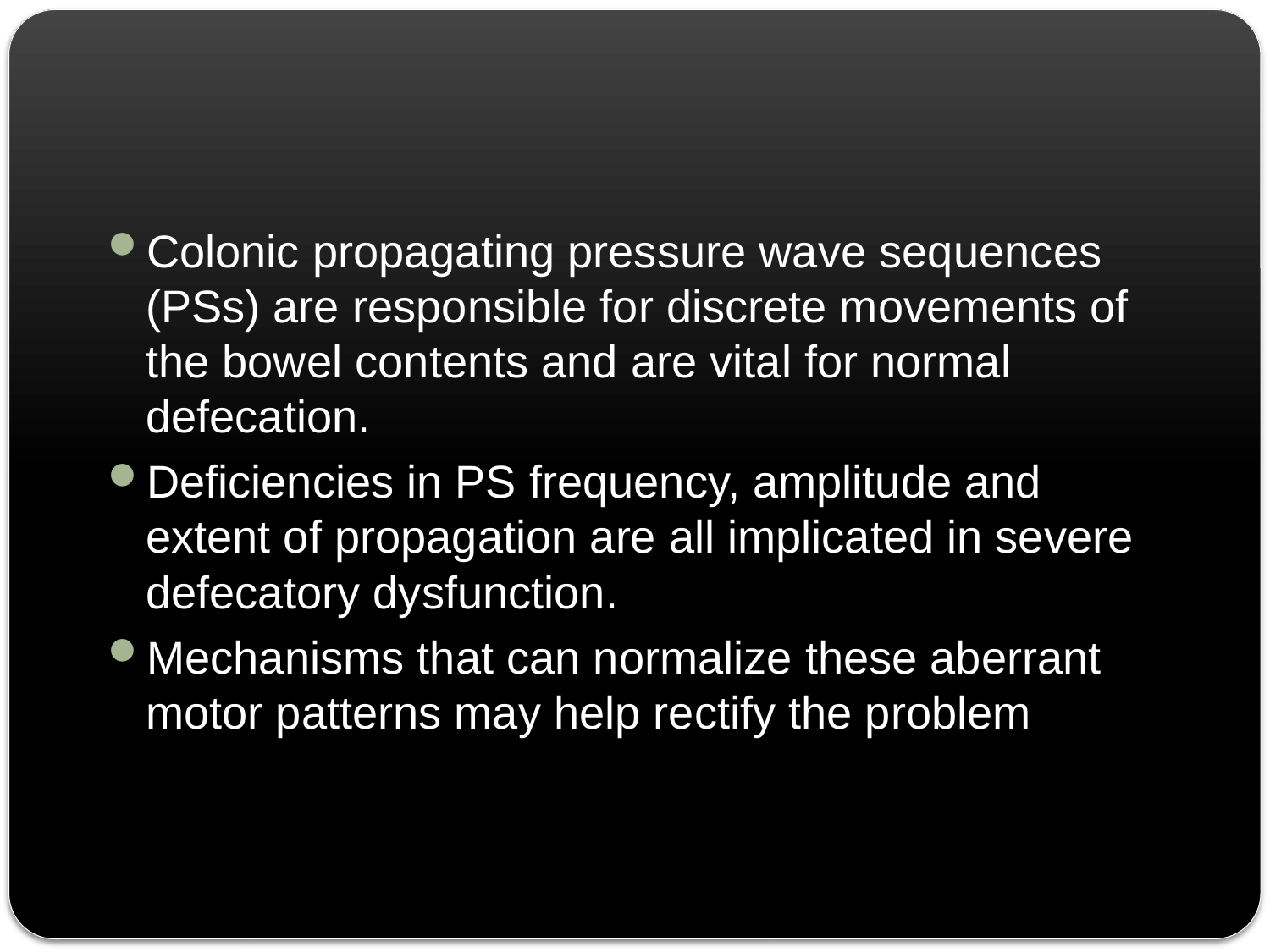

Colonic propagating pressure wave sequences (PSs) are responsible for discrete movements of the bowel contents and are vital for normal defecation.
Deficiencies in PS frequency, amplitude and extent of propagation are all implicated in severe defecatory dysfunction.
Mechanisms that can normalize these aberrant motor patterns may help rectify the problem